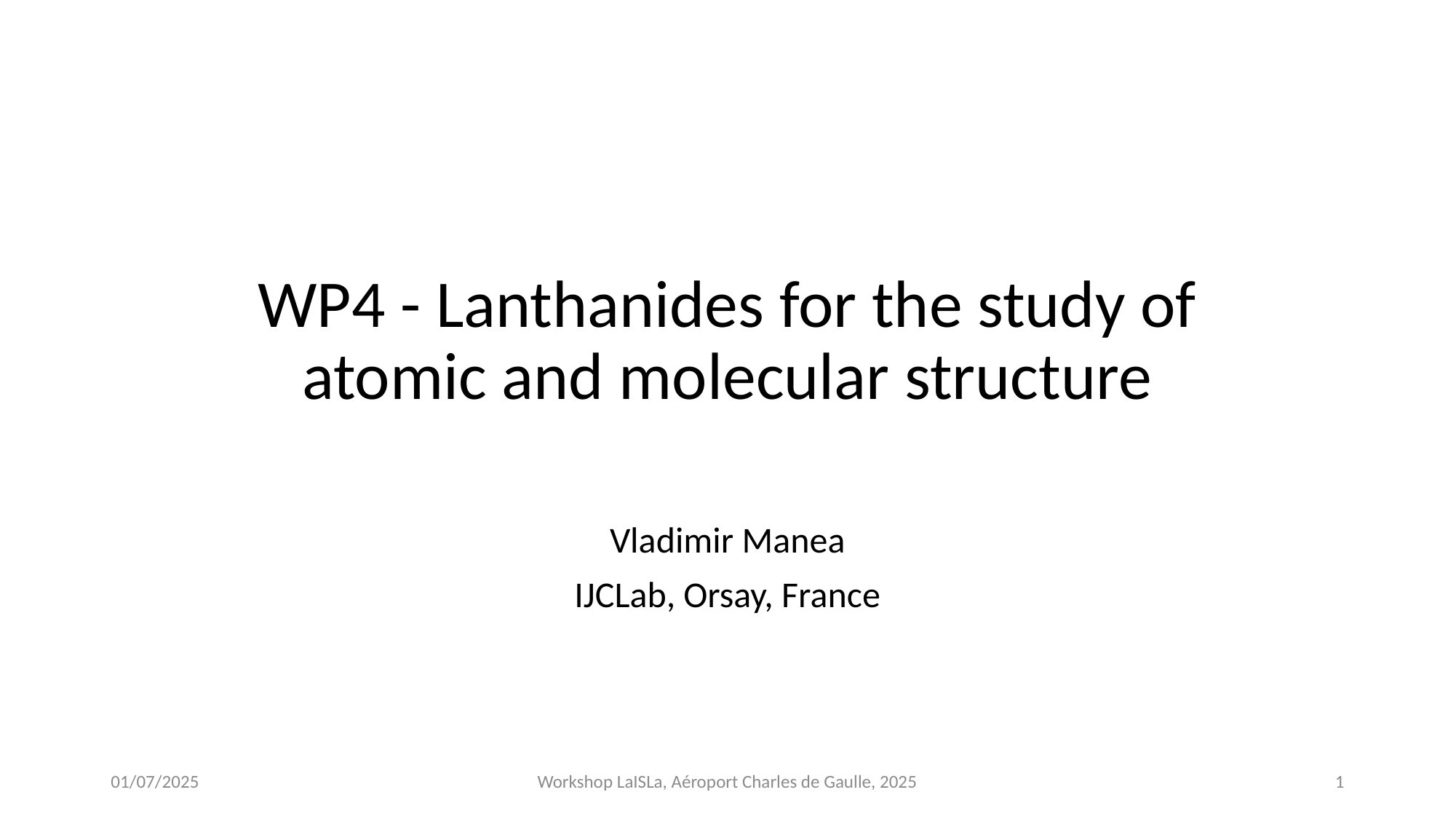

# WP4 - Lanthanides for the study of atomic and molecular structure
Vladimir Manea
IJCLab, Orsay, France
01/07/2025
Workshop LaISLa, Aéroport Charles de Gaulle, 2025
1